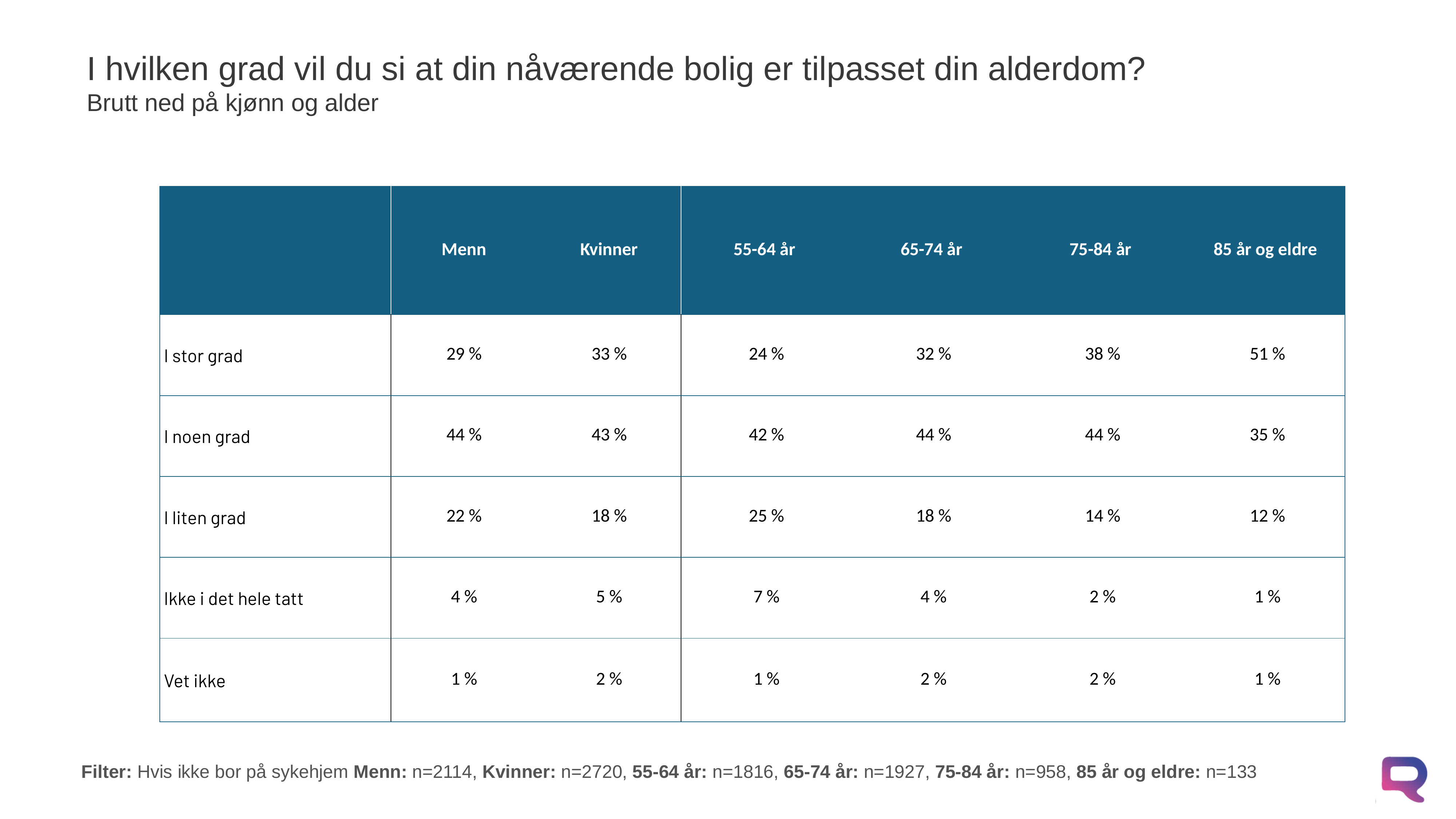

# I hvilken grad vil du si at din nåværende bolig er tilpasset din alderdom? Brutt ned på kjønn og alder
|  | Menn | Kvinner | 55-64 år | 65-74 år | 75-84 år | 85 år og eldre |
| --- | --- | --- | --- | --- | --- | --- |
| I stor grad | 29 % | 33 % | 24 % | 32 % | 38 % | 51 % |
| I noen grad | 44 % | 43 % | 42 % | 44 % | 44 % | 35 % |
| I liten grad | 22 % | 18 % | 25 % | 18 % | 14 % | 12 % |
| Ikke i det hele tatt | 4 % | 5 % | 7 % | 4 % | 2 % | 1 % |
| Vet ikke | 1 % | 2 % | 1 % | 2 % | 2 % | 1 % |
Filter: Hvis ikke bor på sykehjem Menn: n=2114, Kvinner: n=2720, 55-64 år: n=1816, 65-74 år: n=1927, 75-84 år: n=958, 85 år og eldre: n=133